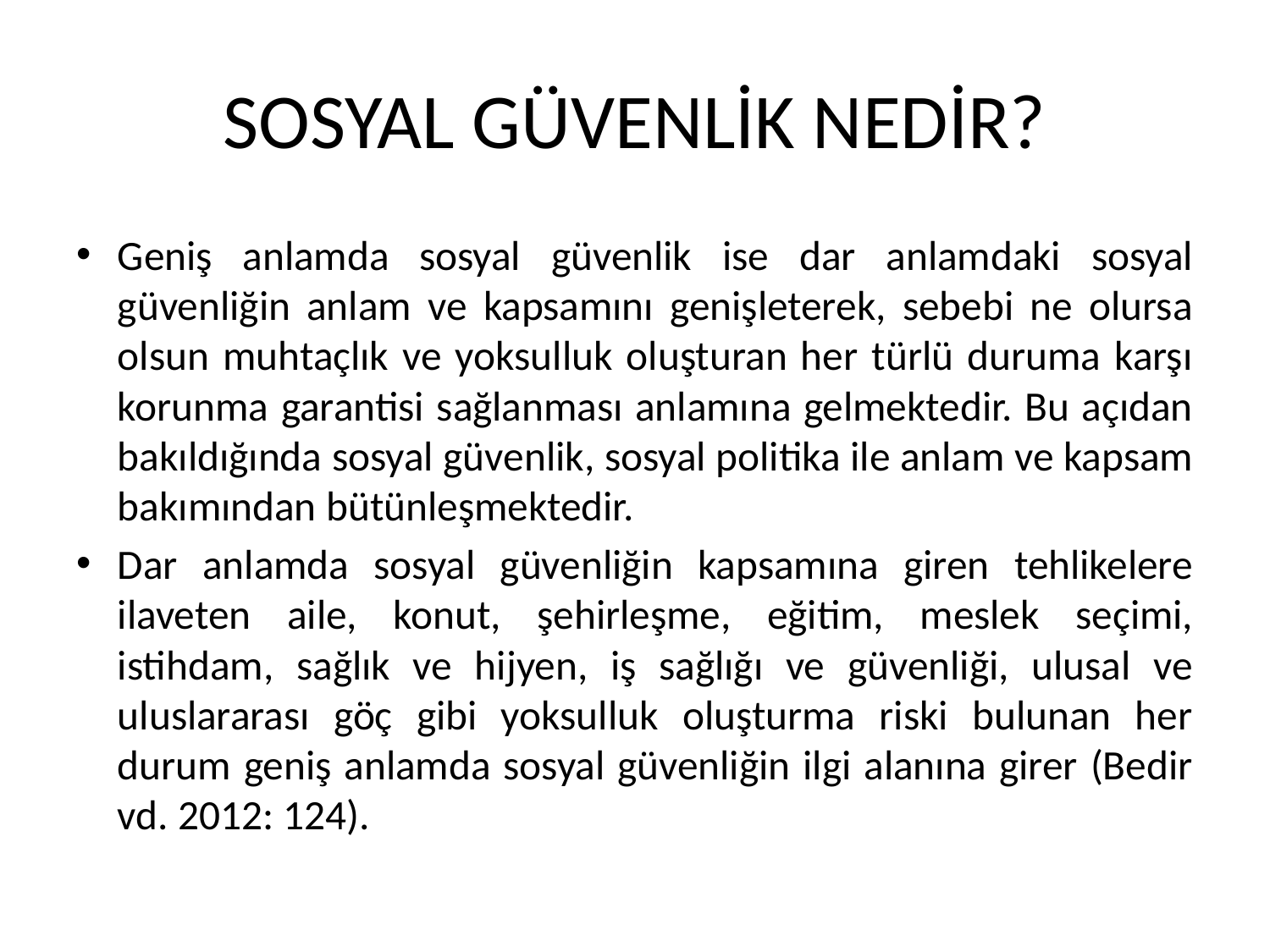

# SOSYAL GÜVENLİK NEDİR?
Geniş anlamda sosyal güvenlik ise dar anlamdaki sosyal güvenliğin anlam ve kapsamını genişleterek, sebebi ne olursa olsun muhtaçlık ve yoksulluk oluşturan her türlü duruma karşı korunma garantisi sağlanması anlamına gelmektedir. Bu açıdan bakıldığında sosyal güvenlik, sosyal politika ile anlam ve kapsam bakımından bütünleşmektedir.
Dar anlamda sosyal güvenliğin kapsamına giren tehlikelere ilaveten aile, konut, şehirleşme, eğitim, meslek seçimi, istihdam, sağlık ve hijyen, iş sağlığı ve güvenliği, ulusal ve uluslararası göç gibi yoksulluk oluşturma riski bulunan her durum geniş anlamda sosyal güvenliğin ilgi alanına girer (Bedir vd. 2012: 124).